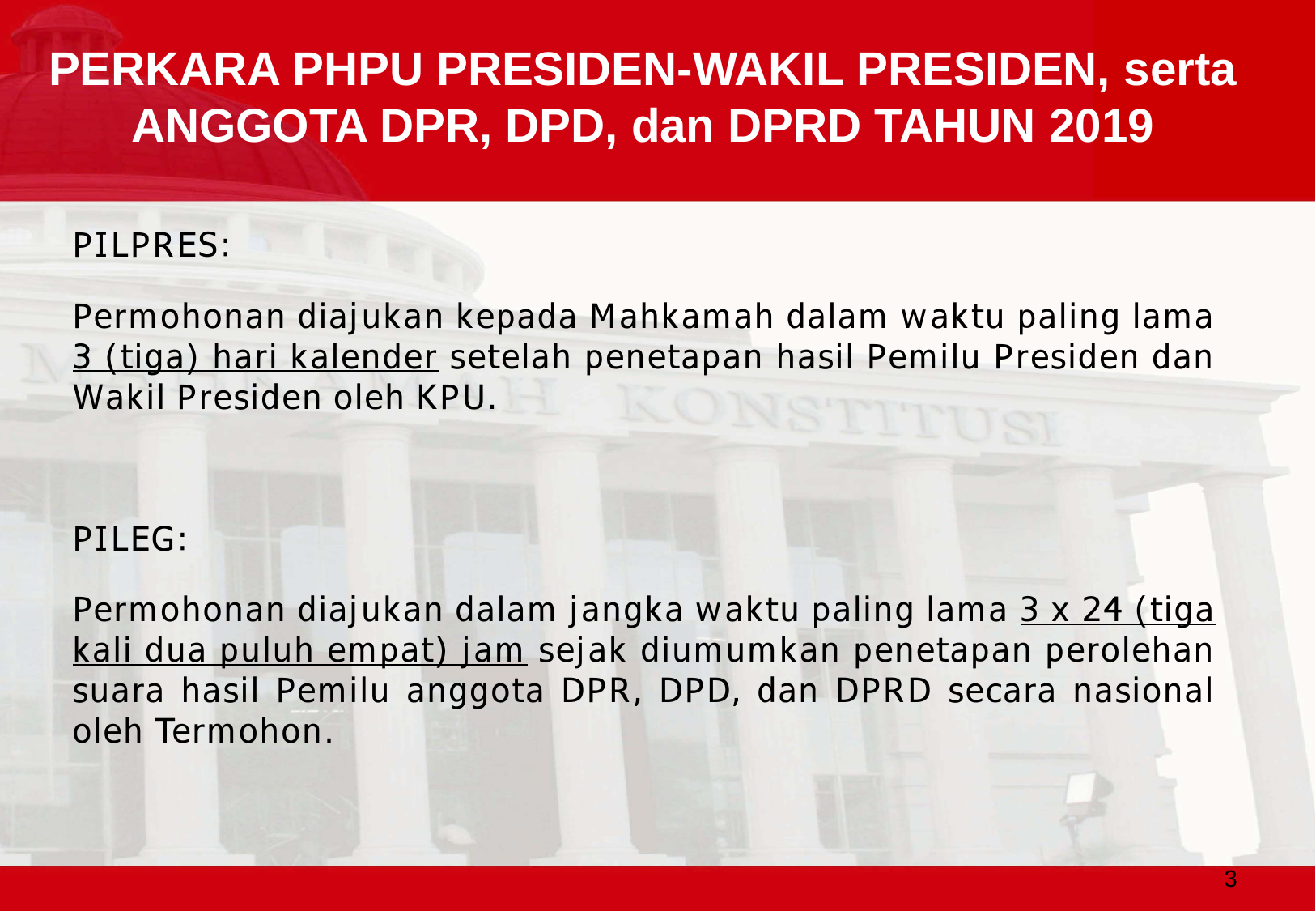

# PERKARA PHPU PRESIDEN-WAKIL PRESIDEN, serta ANGGOTA DPR, DPD, dan DPRD TAHUN 2019
PILPRES:
Permohonan diajukan kepada Mahkamah dalam waktu paling lama 3 (tiga) hari kalender setelah penetapan hasil Pemilu Presiden dan Wakil Presiden oleh KPU.

PILEG:
Permohonan diajukan dalam jangka waktu paling lama 3 x 24 (tiga kali dua puluh empat) jam sejak diumumkan penetapan perolehan suara hasil Pemilu anggota DPR, DPD, dan DPRD secara nasional oleh Termohon.
3